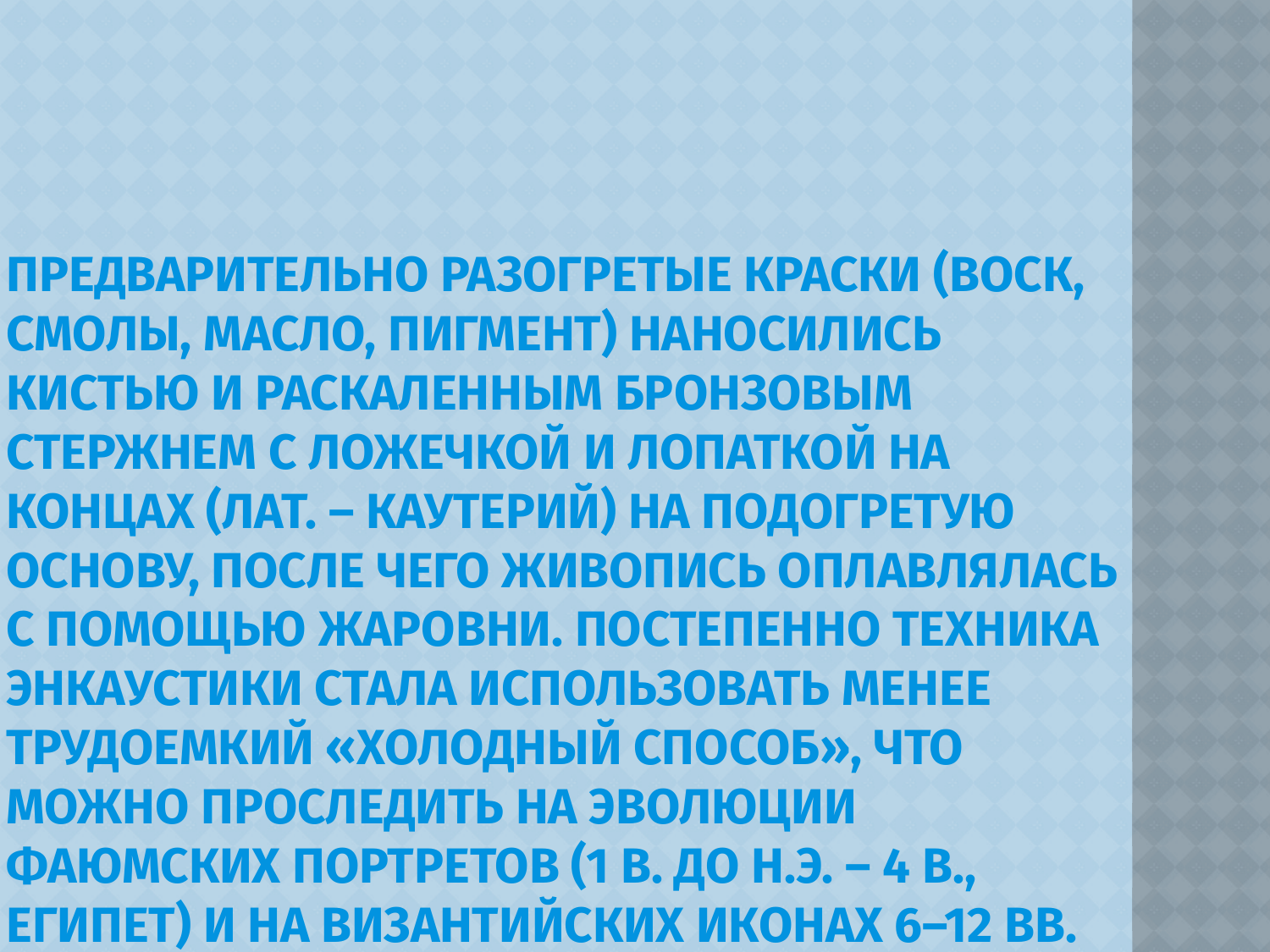

# Предварительно разогретые краски (воск, смолы, масло, пигмент) наносились кистью и раскаленным бронзовым стержнем с ложечкой и лопаткой на концах (лат. – каутерий) на подогретую основу, после чего живопись оплавлялась с помощью жаровни. Постепенно техника энкаустики стала использовать менее трудоемкий «холодный способ», что можно проследить на эволюции Фаюмских портретов (1 в. до н.э. – 4 в., Египет) и на византийских иконах 6–12 вв.